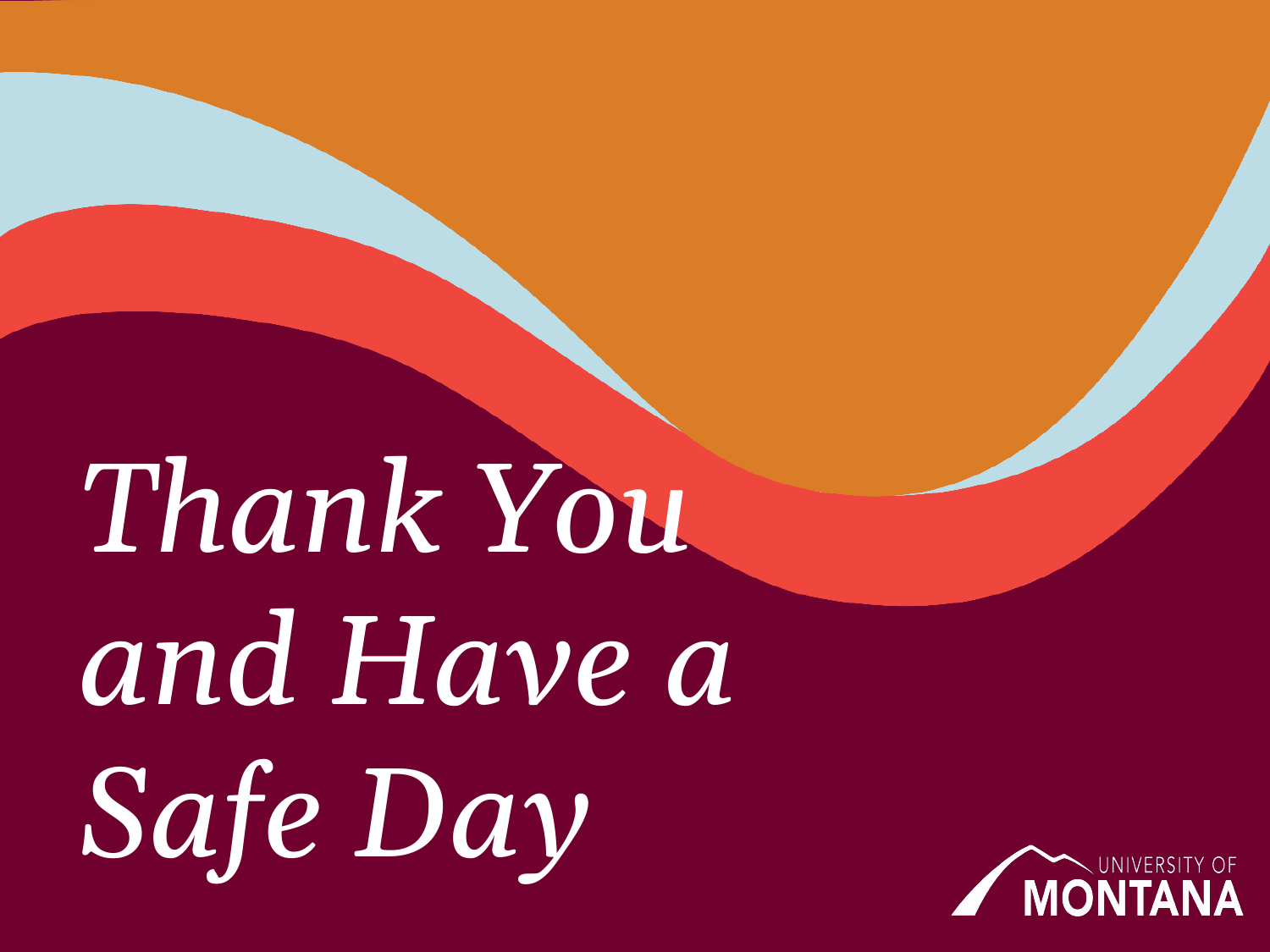

# Thank You and Have a Safe Day